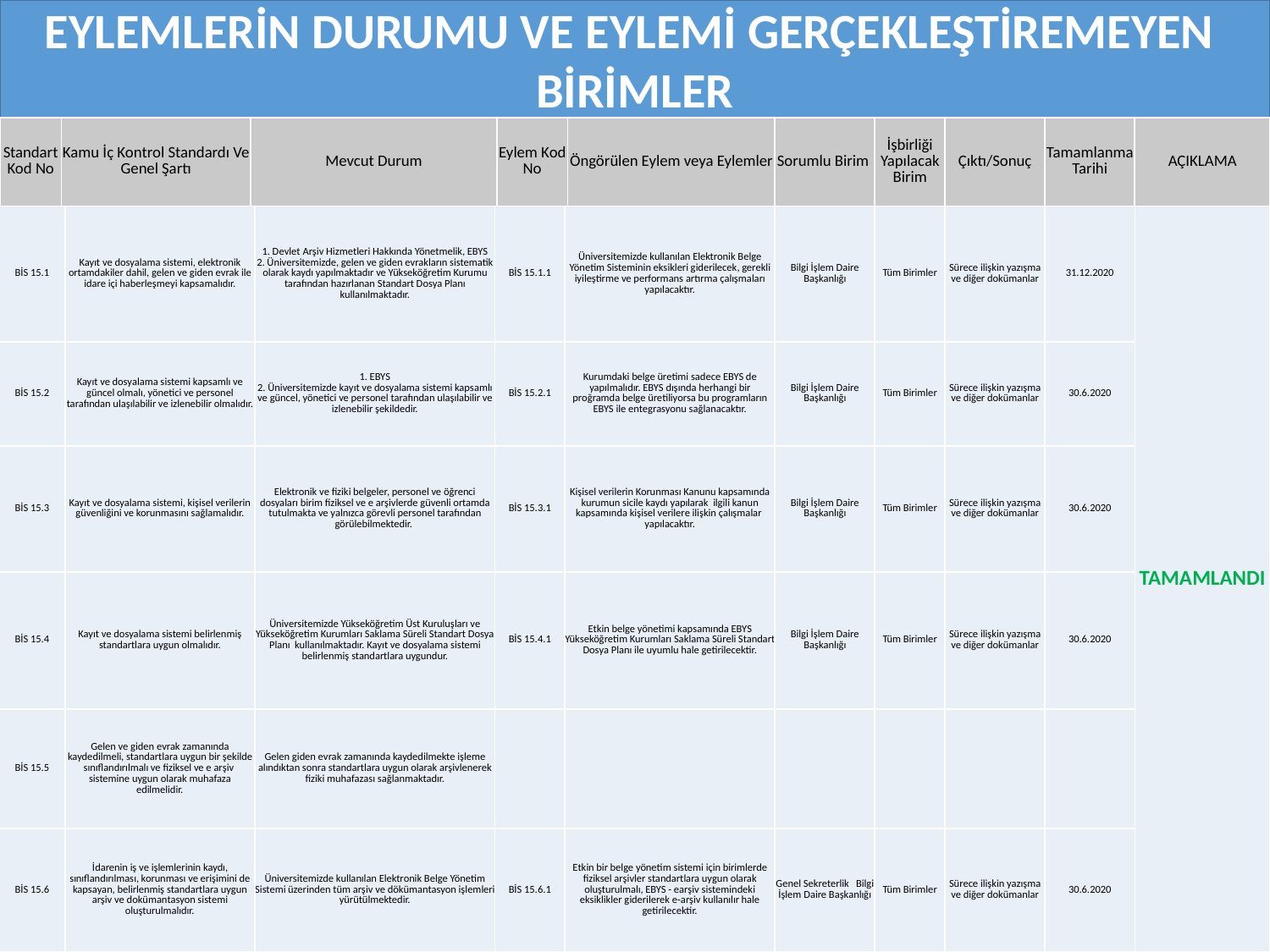

EYLEMLERİN DURUMU VE EYLEMİ GERÇEKLEŞTİREMEYEN  BİRİMLER
| Standart Kod No | Kamu İç Kontrol Standardı Ve Genel Şartı | Mevcut Durum | Eylem Kod No | Öngörülen Eylem veya Eylemler | Sorumlu Birim | İşbirliği Yapılacak Birim | Çıktı/Sonuç | Tamamlanma Tarihi | AÇIKLAMA |
| --- | --- | --- | --- | --- | --- | --- | --- | --- | --- |
| TAMAMLANDI |
| --- |
| BİS 15.1 | Kayıt ve dosyalama sistemi, elektronik ortamdakiler dahil, gelen ve giden evrak ile idare içi haberleşmeyi kapsamalıdır. | 1. Devlet Arşiv Hizmetleri Hakkında Yönetmelik, EBYS 2. Üniversitemizde, gelen ve giden evrakların sistematik olarak kaydı yapılmaktadır ve Yükseköğretim Kurumu tarafından hazırlanan Standart Dosya Planı kullanılmaktadır. | BİS 15.1.1 | Üniversitemizde kullanılan Elektronik Belge Yönetim Sisteminin eksikleri giderilecek, gerekli iyileştirme ve performans artırma çalışmaları yapılacaktır. | Bilgi İşlem Daire Başkanlığı | Tüm Birimler | Sürece ilişkin yazışma ve diğer dokümanlar | 31.12.2020 |
| --- | --- | --- | --- | --- | --- | --- | --- | --- |
| BİS 15.2 | Kayıt ve dosyalama sistemi kapsamlı ve güncel olmalı, yönetici ve personel tarafından ulaşılabilir ve izlenebilir olmalıdır. | 1. EBYS 2. Üniversitemizde kayıt ve dosyalama sistemi kapsamlı ve güncel, yönetici ve personel tarafından ulaşılabilir ve izlenebilir şekildedir. | BİS 15.2.1 | Kurumdaki belge üretimi sadece EBYS de yapılmalıdır. EBYS dışında herhangi bir proğramda belge üretiliyorsa bu programların EBYS ile entegrasyonu sağlanacaktır. | Bilgi İşlem Daire Başkanlığı | Tüm Birimler | Sürece ilişkin yazışma ve diğer dokümanlar | 30.6.2020 |
| BİS 15.3 | Kayıt ve dosyalama sistemi, kişisel verilerin güvenliğini ve korunmasını sağlamalıdır. | Elektronik ve fiziki belgeler, personel ve öğrenci dosyaları birim fiziksel ve e arşivlerde güvenli ortamda tutulmakta ve yalnızca görevli personel tarafından görülebilmektedir. | BİS 15.3.1 | Kişisel verilerin Korunması Kanunu kapsamında kurumun sicile kaydı yapılarak ilgili kanun kapsamında kişisel verilere ilişkin çalışmalar yapılacaktır. | Bilgi İşlem Daire Başkanlığı | Tüm Birimler | Sürece ilişkin yazışma ve diğer dokümanlar | 30.6.2020 |
| BİS 15.4 | Kayıt ve dosyalama sistemi belirlenmiş standartlara uygun olmalıdır. | Üniversitemizde Yükseköğretim Üst Kuruluşları ve Yükseköğretim Kurumları Saklama Süreli Standart Dosya Planı kullanılmaktadır. Kayıt ve dosyalama sistemi belirlenmiş standartlara uygundur. | BİS 15.4.1 | Etkin belge yönetimi kapsamında EBYS Yükseköğretim Kurumları Saklama Süreli Standart Dosya Planı ile uyumlu hale getirilecektir. | Bilgi İşlem Daire Başkanlığı | Tüm Birimler | Sürece ilişkin yazışma ve diğer dokümanlar | 30.6.2020 |
| BİS 15.5 | Gelen ve giden evrak zamanında kaydedilmeli, standartlara uygun bir şekilde sınıflandırılmalı ve fiziksel ve e arşiv sistemine uygun olarak muhafaza edilmelidir. | Gelen giden evrak zamanında kaydedilmekte işleme alındıktan sonra standartlara uygun olarak arşivlenerek fiziki muhafazası sağlanmaktadır. |  |  |  |  |  |  |
| BİS 15.6 | İdarenin iş ve işlemlerinin kaydı, sınıflandırılması, korunması ve erişimini de kapsayan, belirlenmiş standartlara uygun arşiv ve dokümantasyon sistemi oluşturulmalıdır. | Üniversitemizde kullanılan Elektronik Belge Yönetim Sistemi üzerinden tüm arşiv ve dökümantasyon işlemleri yürütülmektedir. | BİS 15.6.1 | Etkin bir belge yönetim sistemi için birimlerde fiziksel arşivler standartlara uygun olarak oluşturulmalı, EBYS - earşiv sistemindeki eksiklikler giderilerek e-arşiv kullanılır hale getirilecektir. | Genel Sekreterlik Bilgi İşlem Daire Başkanlığı | Tüm Birimler | Sürece ilişkin yazışma ve diğer dokümanlar | 30.6.2020 |